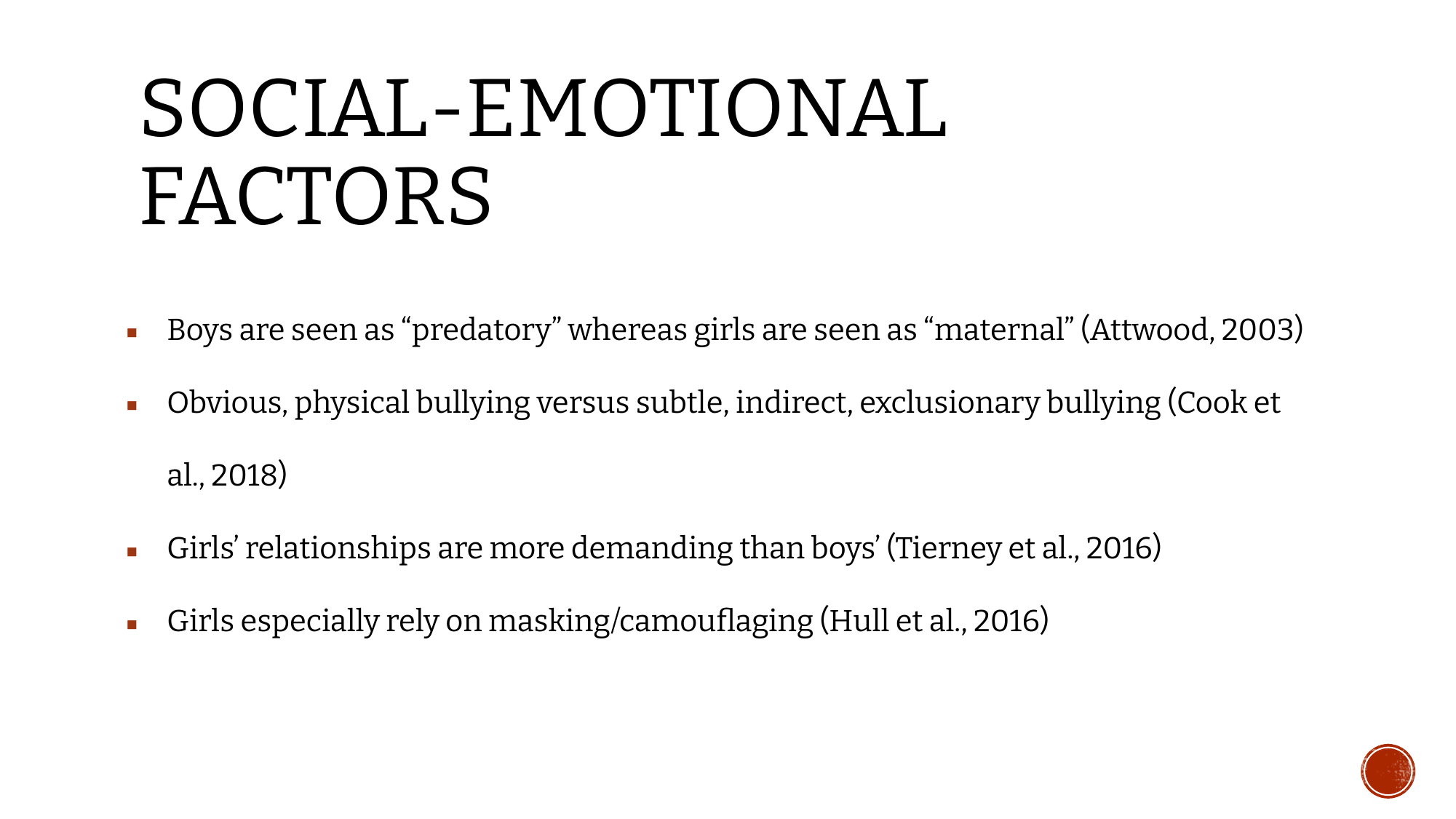

# SOCIAL-EMOTIONAL FACTORS
Boys are seen as “predatory” whereas girls are seen as “maternal” (Attwood, 2003)
Obvious, physical bullying versus subtle, indirect, exclusionary bullying (Cook et al., 2018)
Girls’ relationships are more demanding than boys’ (Tierney et al., 2016)
Girls especially rely on masking/camouflaging (Hull et al., 2016)